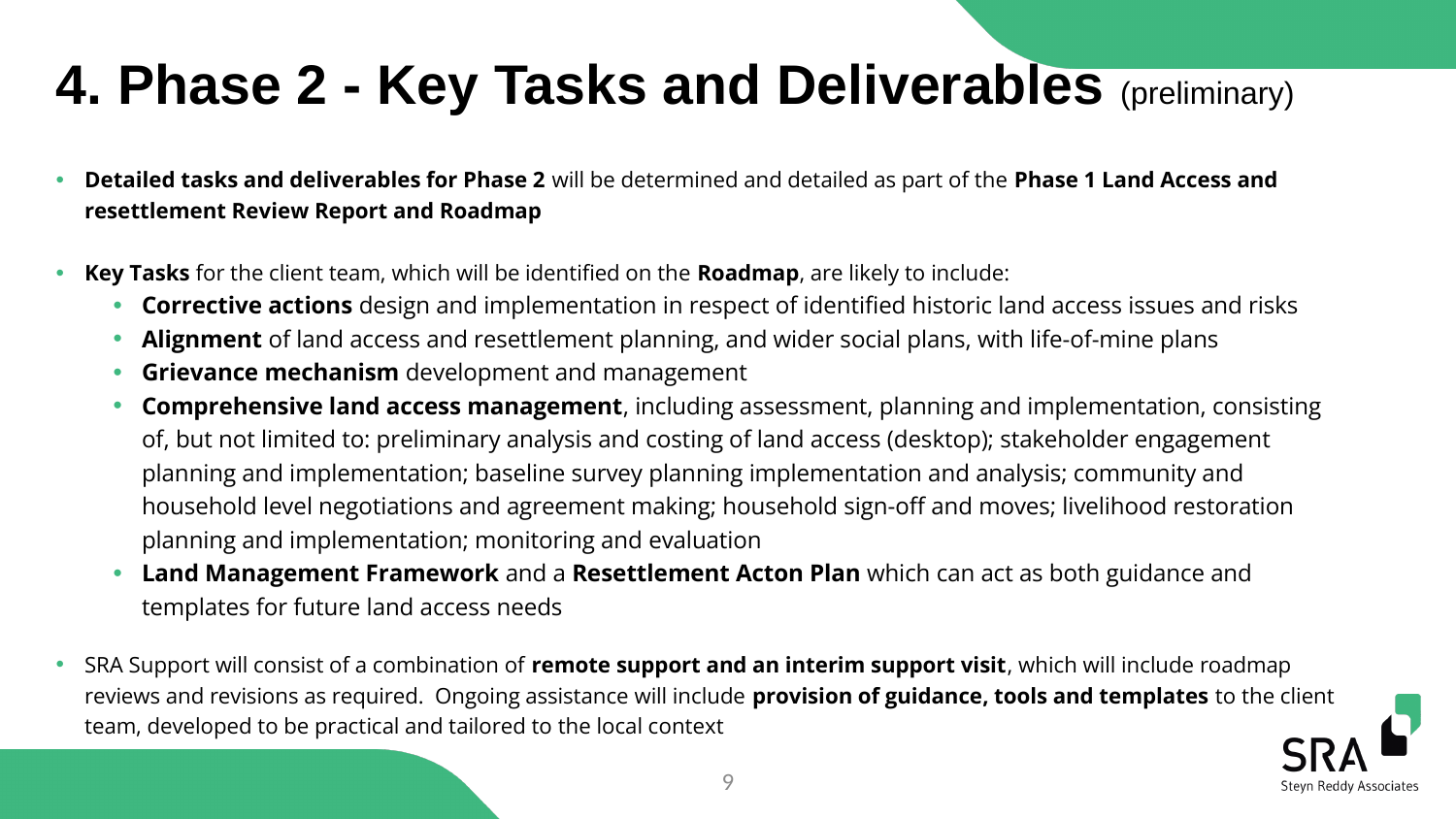

# 4. Phase 2 - Key Tasks and Deliverables (preliminary)
Detailed tasks and deliverables for Phase 2 will be determined and detailed as part of the Phase 1 Land Access and resettlement Review Report and Roadmap

Key Tasks for the client team, which will be identified on the Roadmap, are likely to include:
Corrective actions design and implementation in respect of identified historic land access issues and risks
Alignment of land access and resettlement planning, and wider social plans, with life-of-mine plans
Grievance mechanism development and management
Comprehensive land access management, including assessment, planning and implementation, consisting of, but not limited to: preliminary analysis and costing of land access (desktop); stakeholder engagement planning and implementation; baseline survey planning implementation and analysis; community and household level negotiations and agreement making; household sign-off and moves; livelihood restoration planning and implementation; monitoring and evaluation
Land Management Framework and a Resettlement Acton Plan which can act as both guidance and templates for future land access needs

SRA Support will consist of a combination of remote support and an interim support visit, which will include roadmap reviews and revisions as required.  Ongoing assistance will include provision of guidance, tools and templates to the client team, developed to be practical and tailored to the local context
9